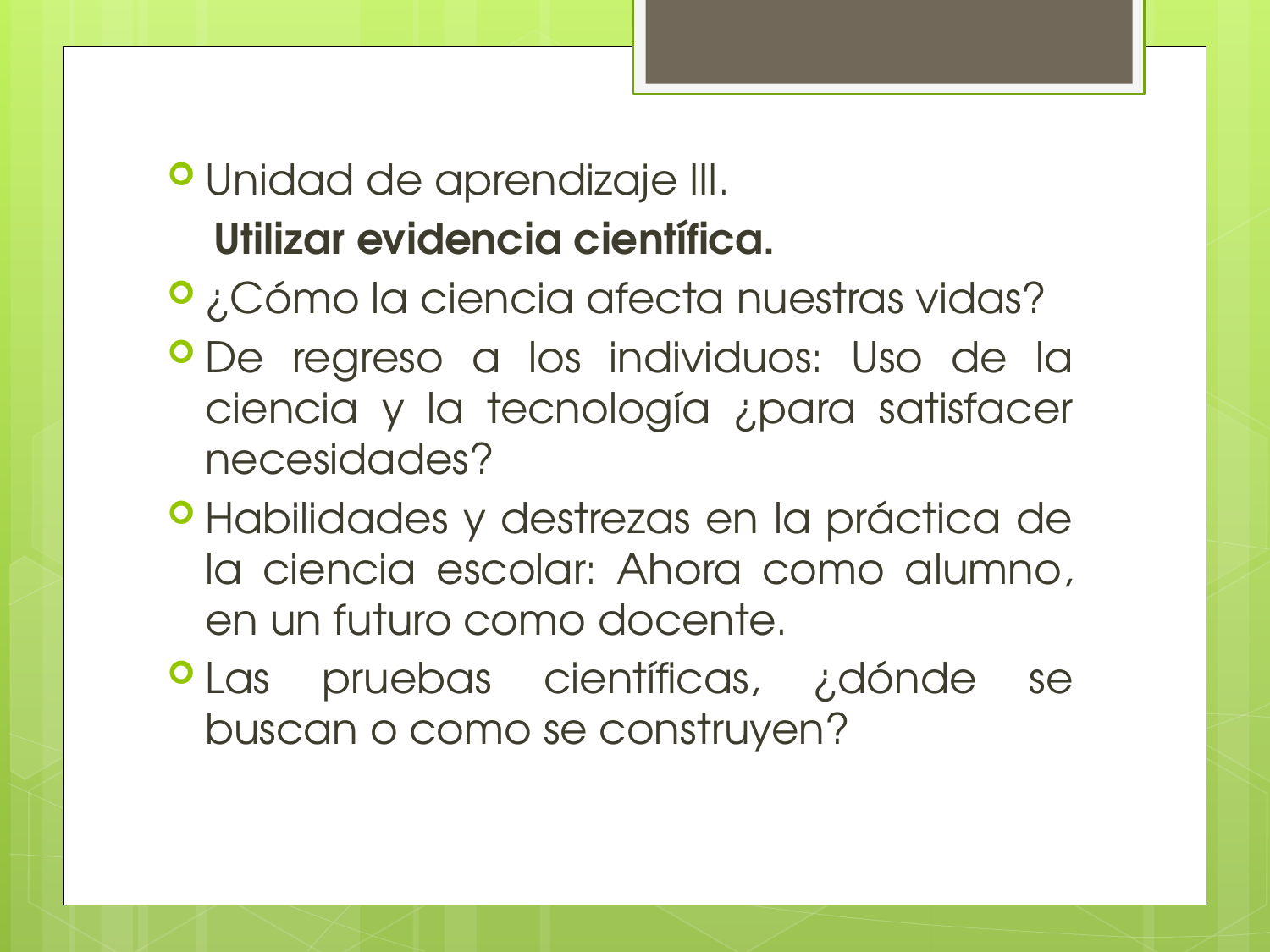

Unidad de aprendizaje III.
    Utilizar evidencia científica.
¿Cómo la ciencia afecta nuestras vidas?
De regreso a los individuos: Uso de la ciencia y la tecnología ¿para satisfacer necesidades?
Habilidades y destrezas en la práctica de la ciencia escolar: Ahora como alumno, en un futuro como docente.
Las pruebas científicas, ¿dónde se buscan o como se construyen?